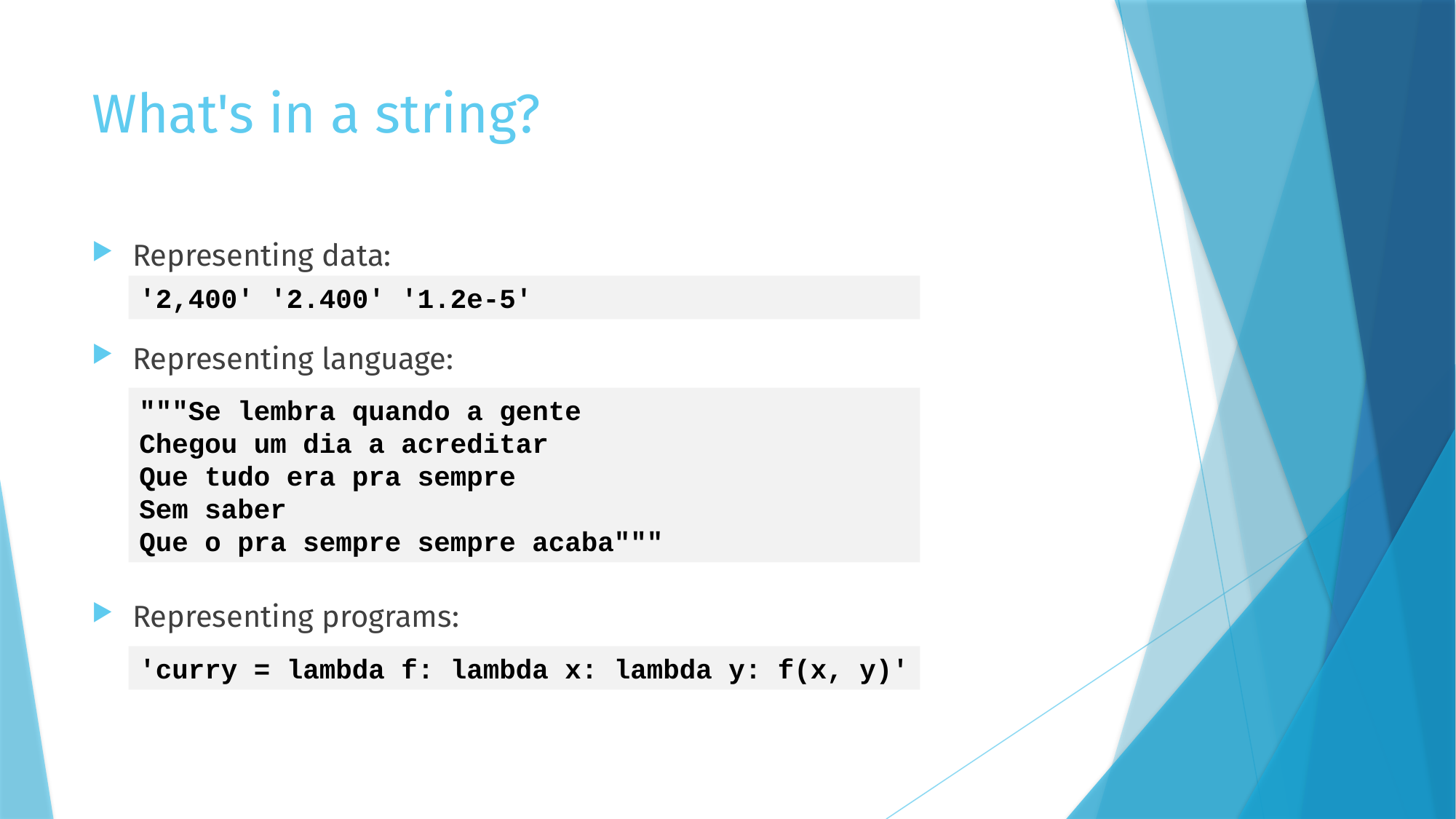

# What's in a string?
Representing data:

Representing language:

Representing programs:

'2,400' '2.400' '1.2e-5'
"""Se lembra quando a gente
Chegou um dia a acreditar
Que tudo era pra sempre
Sem saber
Que o pra sempre sempre acaba"""
'curry = lambda f: lambda x: lambda y: f(x, y)'